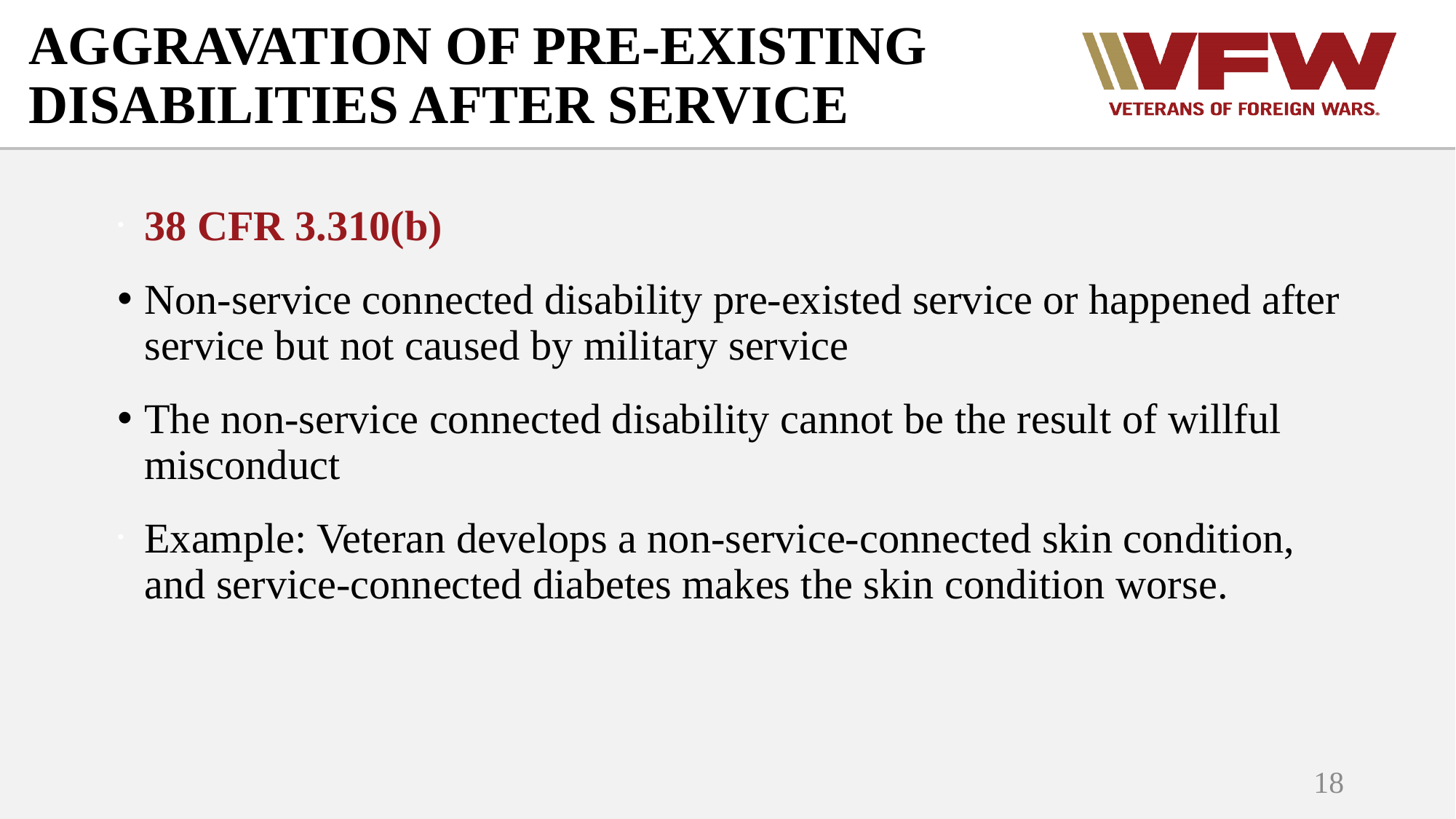

# AGGRAVATION OF PRE-EXISTING DISABILITIES AFTER SERVICE
38 CFR 3.310(b)
Non-service connected disability pre-existed service or happened after service but not caused by military service
The non-service connected disability cannot be the result of willful misconduct
Example: Veteran develops a non-service-connected skin condition, and service-connected diabetes makes the skin condition worse.

18